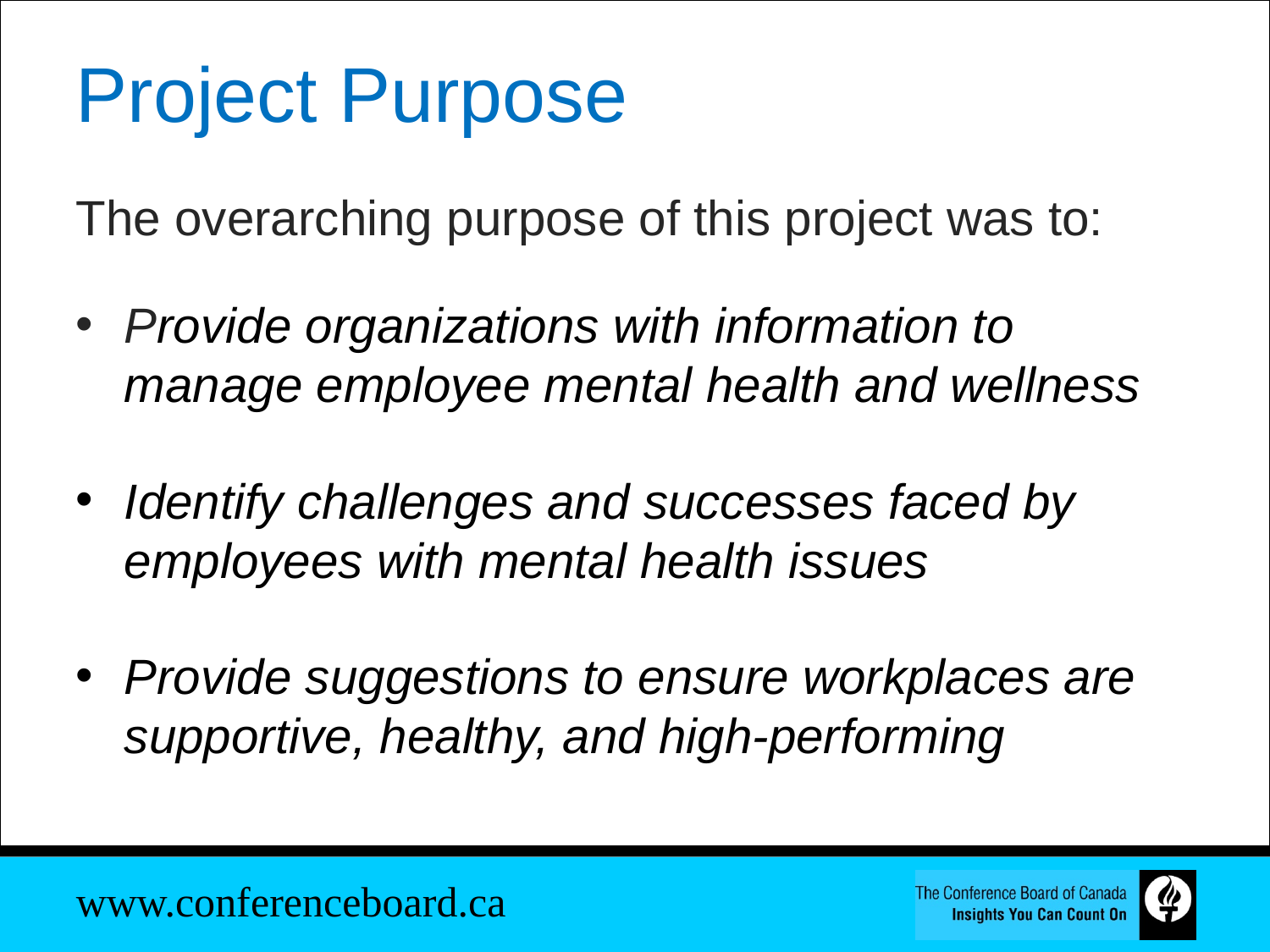

# Project Purpose
The overarching purpose of this project was to:

Provide organizations with information to manage employee mental health and wellness

Identify challenges and successes faced by employees with mental health issues

Provide suggestions to ensure workplaces are supportive, healthy, and high-performing